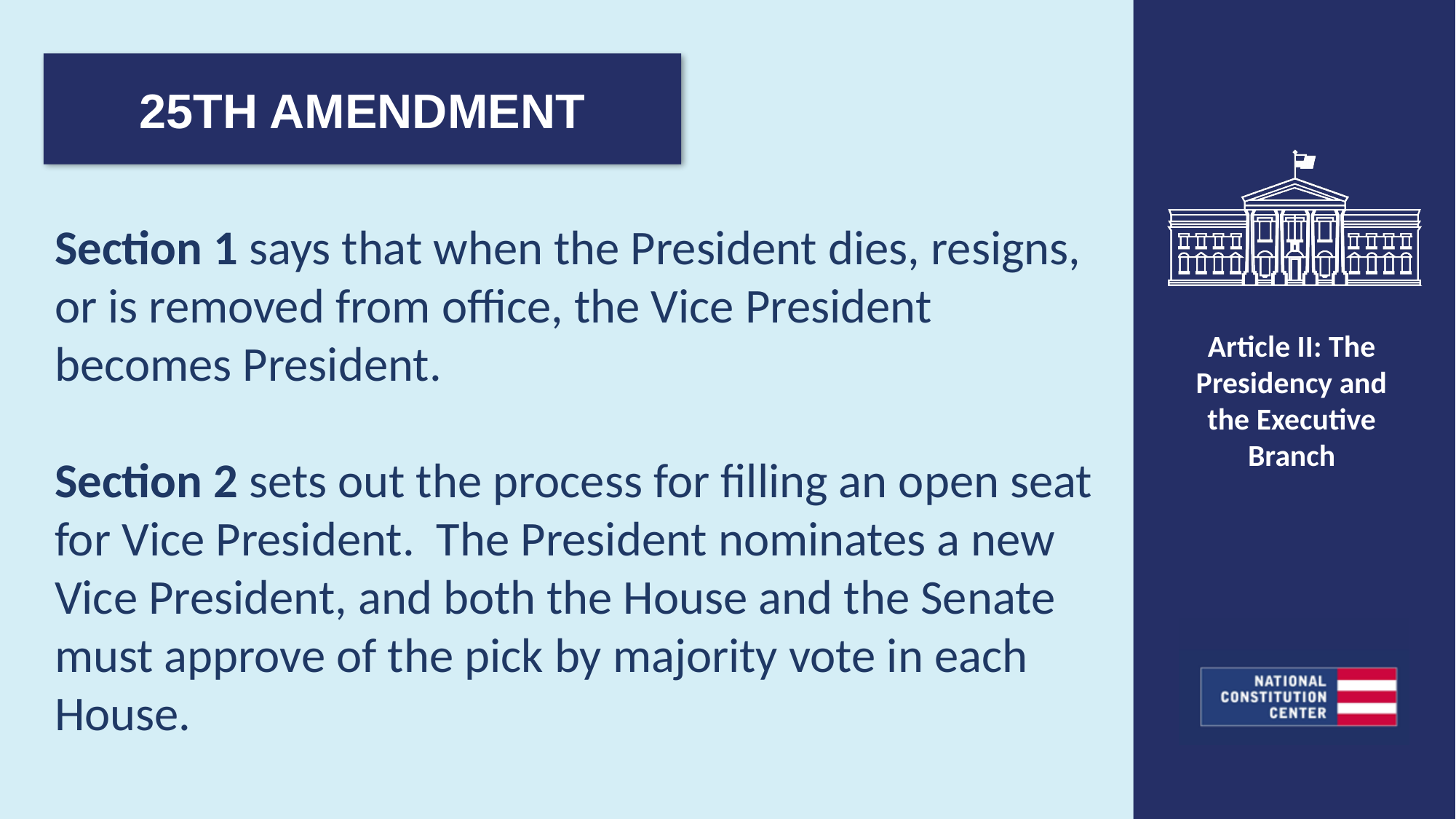

25TH AMENDMENT
Section 1 says that when the President dies, resigns, or is removed from office, the Vice President becomes President.

Section 2 sets out the process for filling an open seat for Vice President.  The President nominates a new Vice President, and both the House and the Senate must approve of the pick by majority vote in each House.